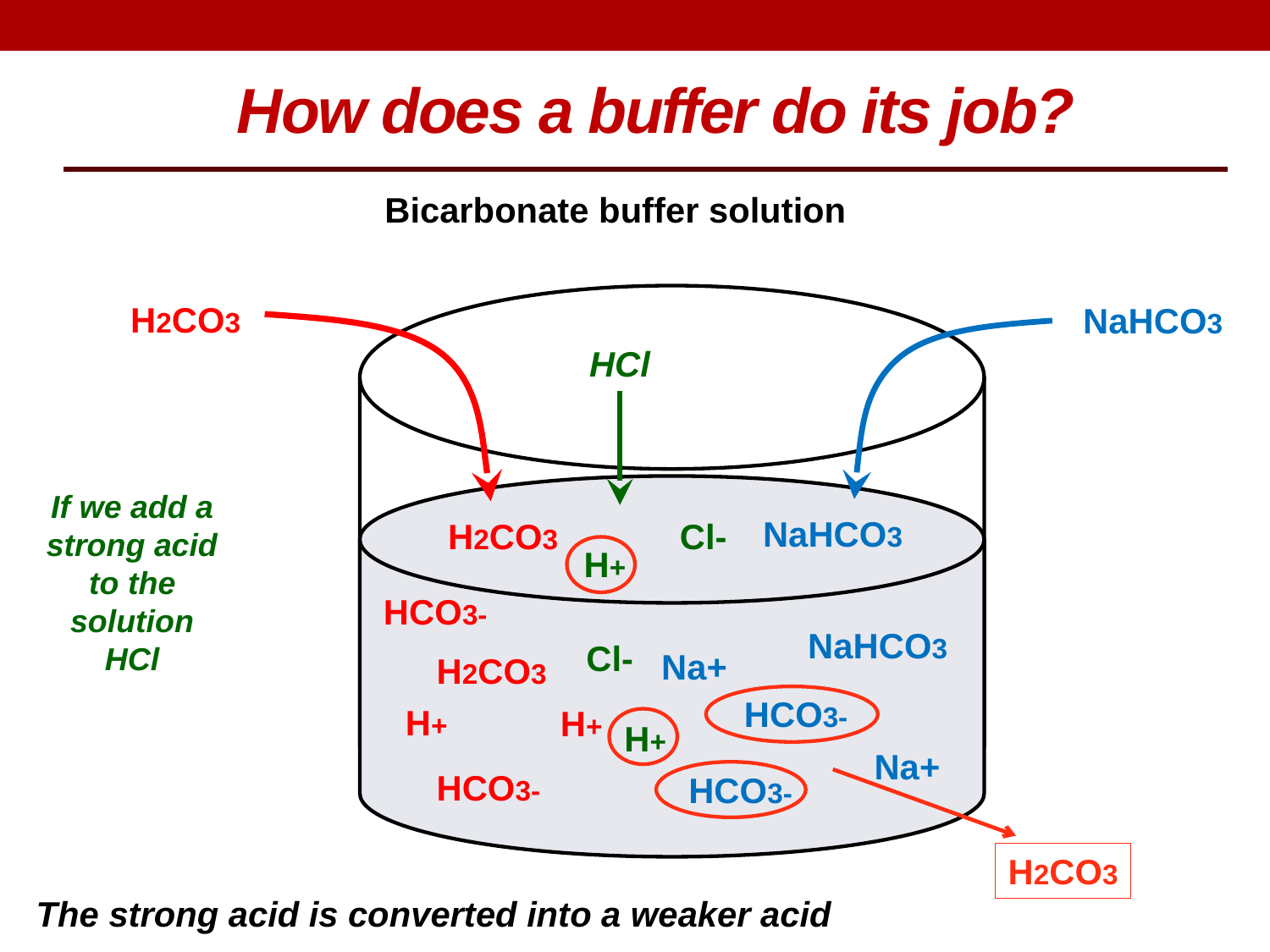

How does a buffer do its job?
Bicarbonate buffer solution

H2CO3
NaHCO3

HCl

If we add a strong acid to the solution
HCl
NaHCO3
H2CO3
Cl-
H+

HCO3-
NaHCO3
Cl-
Na+
H2CO3
HCO3-

H+
H+

H+
Na+
HCO3-

HCO3-
H2CO3
The strong acid is converted into a weaker acid